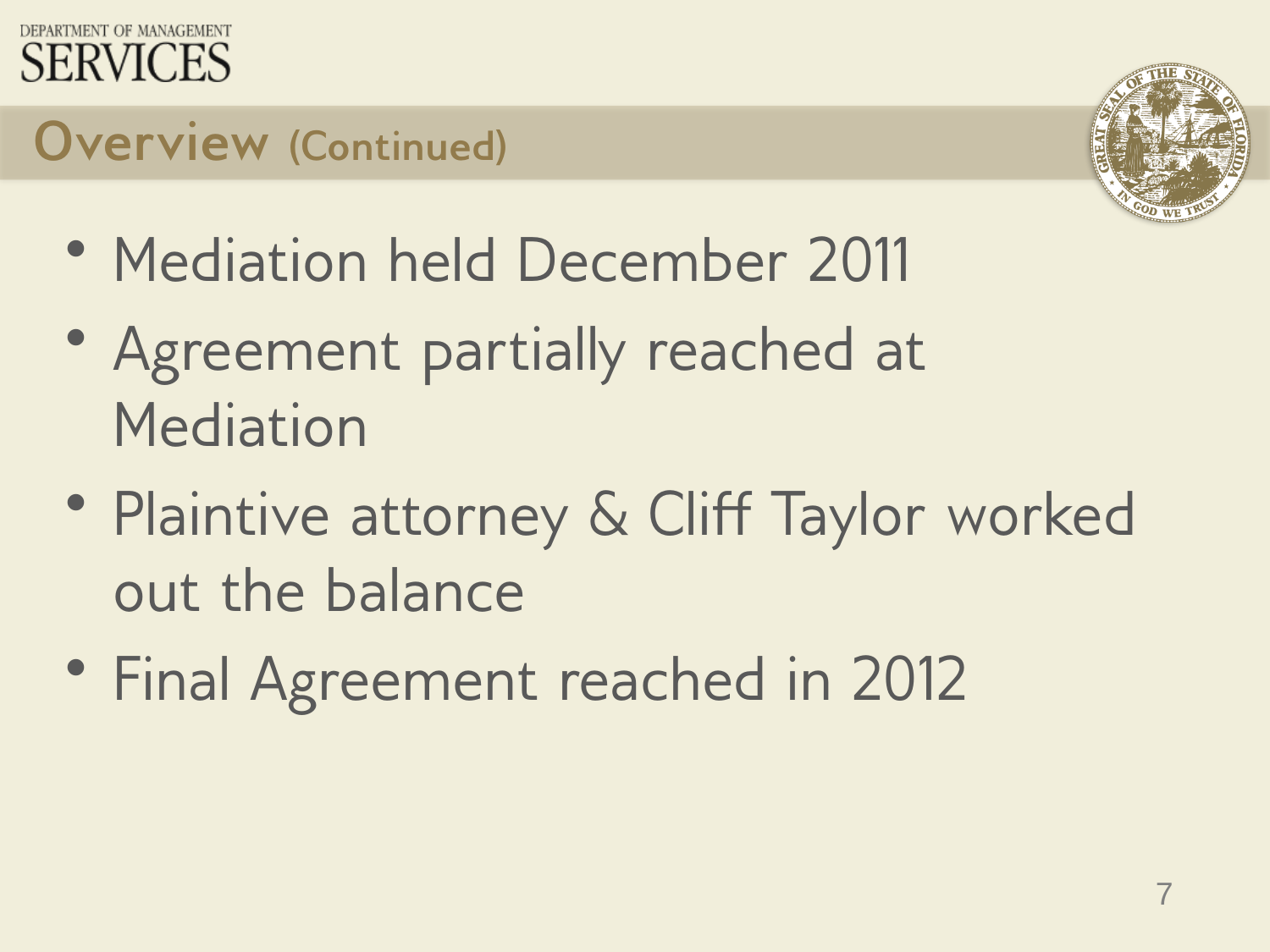

# Overview (Continued)
Mediation held December 2011
Agreement partially reached at Mediation
Plaintive attorney & Cliff Taylor worked out the balance
Final Agreement reached in 2012